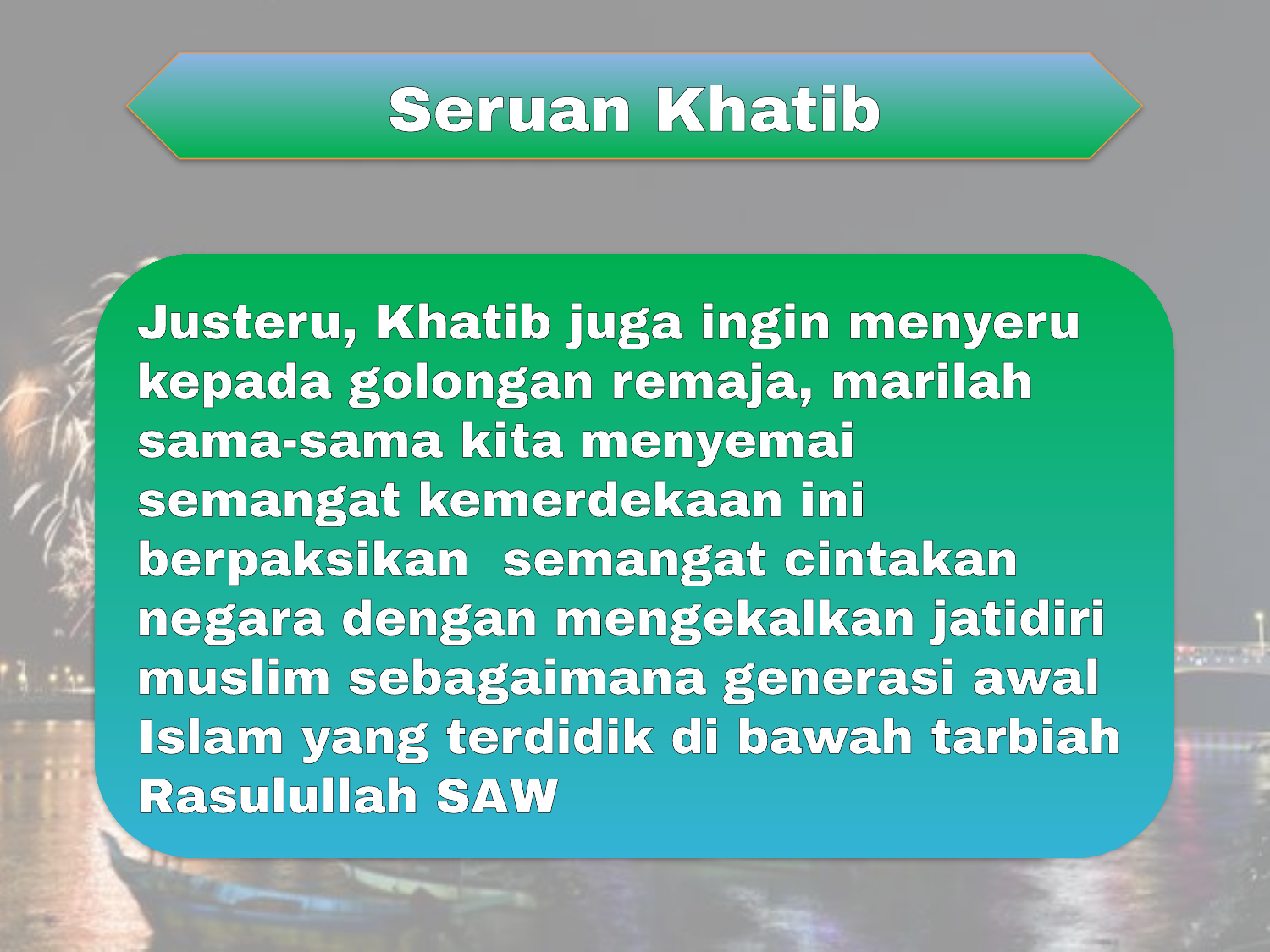

Seruan Khatib
Justeru, Khatib juga ingin menyeru kepada golongan remaja, marilah sama-sama kita menyemai semangat kemerdekaan ini berpaksikan  semangat cintakan negara dengan mengekalkan jatidiri muslim sebagaimana generasi awal Islam yang terdidik di bawah tarbiah Rasulullah SAW